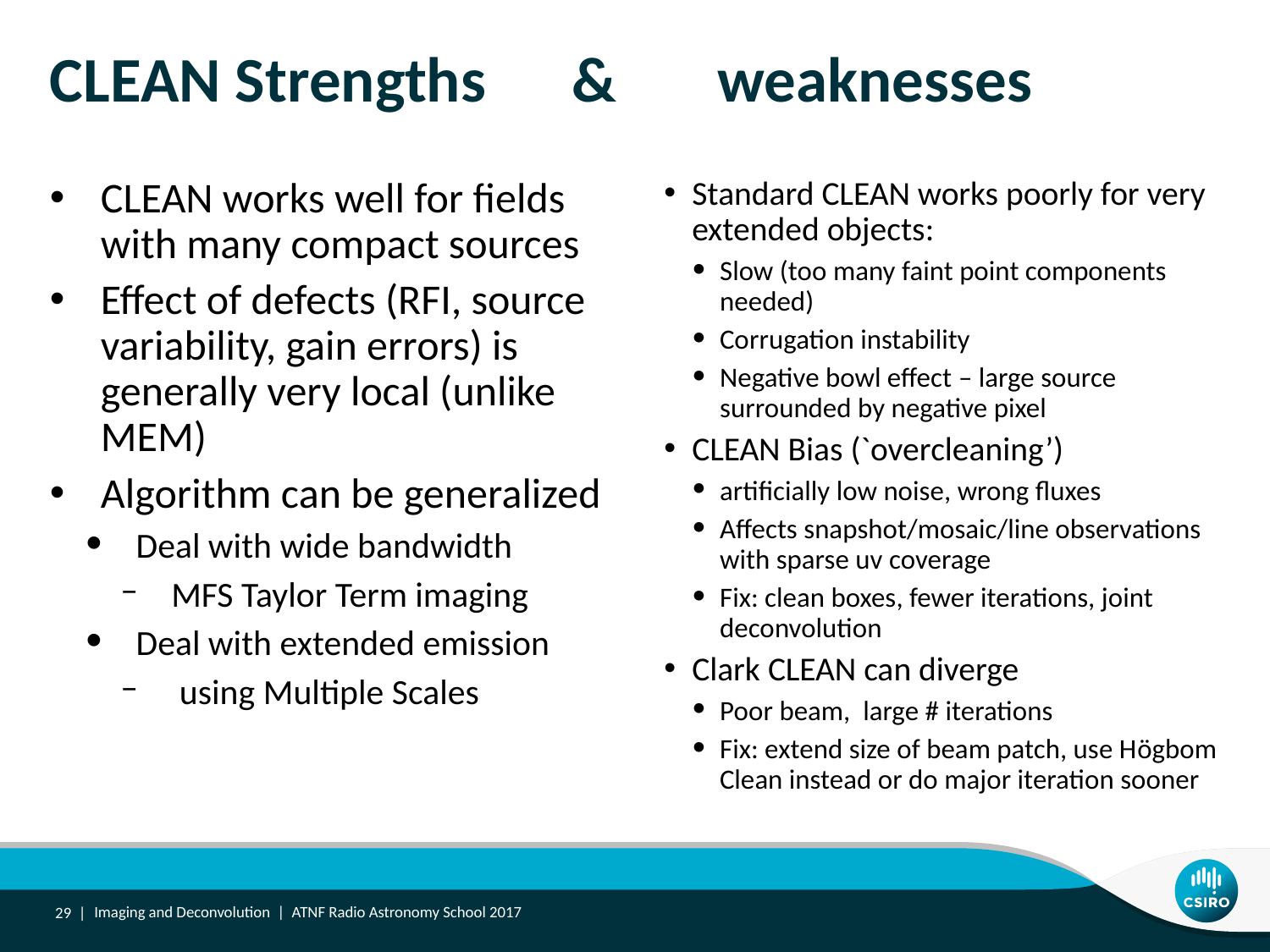

# CLEAN Strengths      &       weaknesses
CLEAN works well for fields with many compact sources
Effect of defects (RFI, source variability, gain errors) is generally very local (unlike MEM)
Algorithm can be generalized
Deal with wide bandwidth
MFS Taylor Term imaging
Deal with extended emission
 using Multiple Scales

Standard CLEAN works poorly for very extended objects:
Slow (too many faint point components needed)
Corrugation instability
Negative bowl effect – large source surrounded by negative pixel
CLEAN Bias (`overcleaning’)
artificially low noise, wrong fluxes
Affects snapshot/mosaic/line observations with sparse uv coverage
Fix: clean boxes, fewer iterations, joint deconvolution
Clark CLEAN can diverge
Poor beam,  large # iterations
Fix: extend size of beam patch, use Högbom Clean instead or do major iteration sooner

29  |
Imaging and Deconvolution  |  ATNF Radio Astronomy School 2017